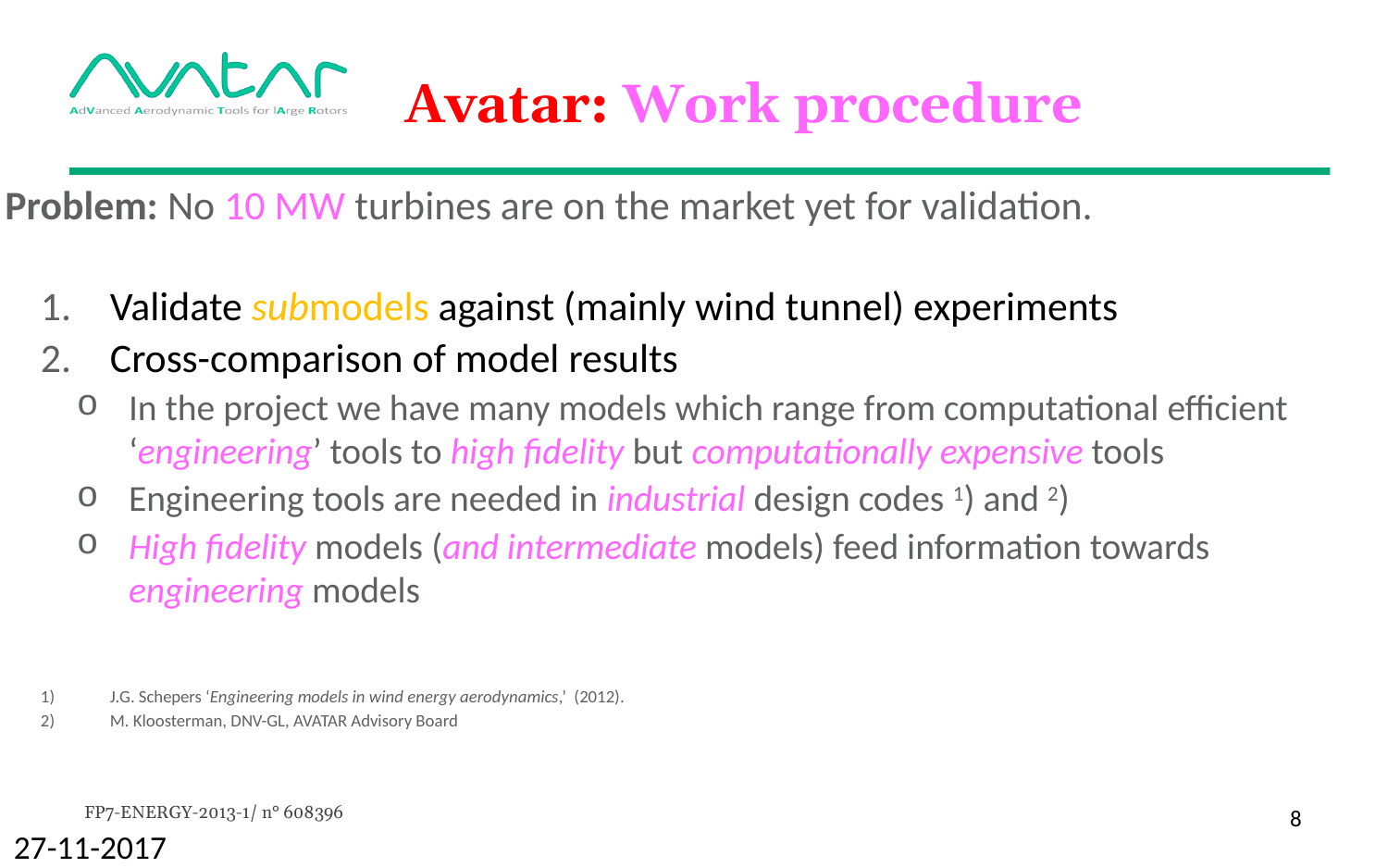

# Avatar: Work procedure
Problem: No 10 MW turbines are on the market yet for validation.
Validate submodels against (mainly wind tunnel) experiments
Cross-comparison of model results
In the project we have many models which range from computational efficient ‘engineering’ tools to high fidelity but computationally expensive tools
Engineering tools are needed in industrial design codes 1) and 2)
High fidelity models (and intermediate models) feed information towards engineering models

J.G. Schepers ‘Engineering models in wind energy aerodynamics,’  (2012).
M. Kloosterman, DNV-GL, AVATAR Advisory Board

8
27-11-2017